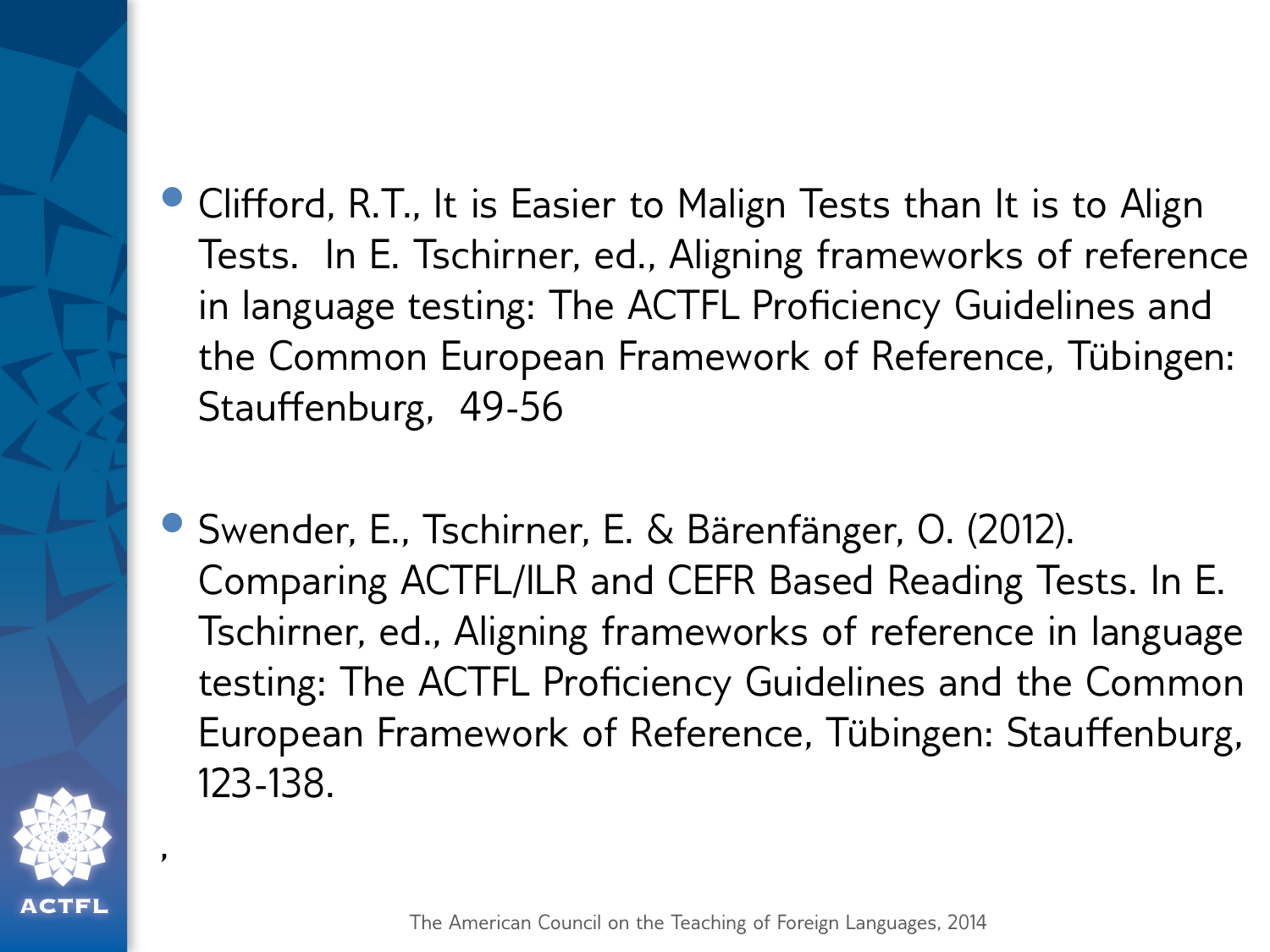

Clifford, R.T., It is Easier to Malign Tests than It is to Align Tests.  In E. Tschirner, ed., Aligning frameworks of reference in language testing: The ACTFL Proficiency Guidelines and the Common European Framework of Reference, Tübingen: Stauffenburg,  49-56

Swender, E., Tschirner, E. & Bärenfänger, O. (2012). Comparing ACTFL/ILR and CEFR Based Reading Tests. In E. Tschirner, ed., Aligning frameworks of reference in language testing: The ACTFL Proficiency Guidelines and the Common European Framework of Reference, Tübingen: Stauffenburg, 123-138.
,